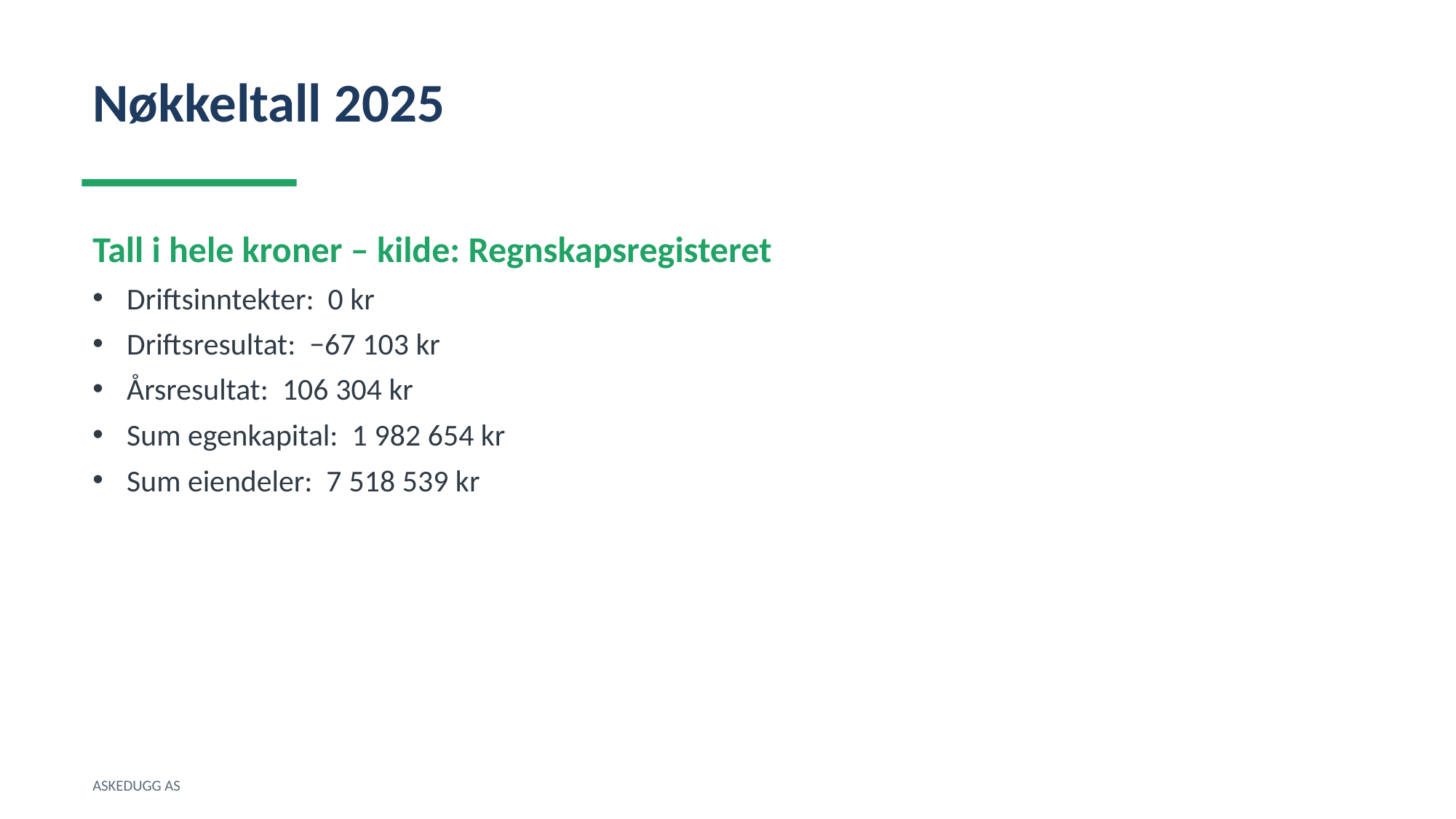

Nøkkeltall 2025

Tall i hele kroner – kilde: Regnskapsregisteret
Driftsinntekter:  0 kr
Driftsresultat:  −67 103 kr
Årsresultat:  106 304 kr
Sum egenkapital:  1 982 654 kr
Sum eiendeler:  7 518 539 kr
ASKEDUGG AS